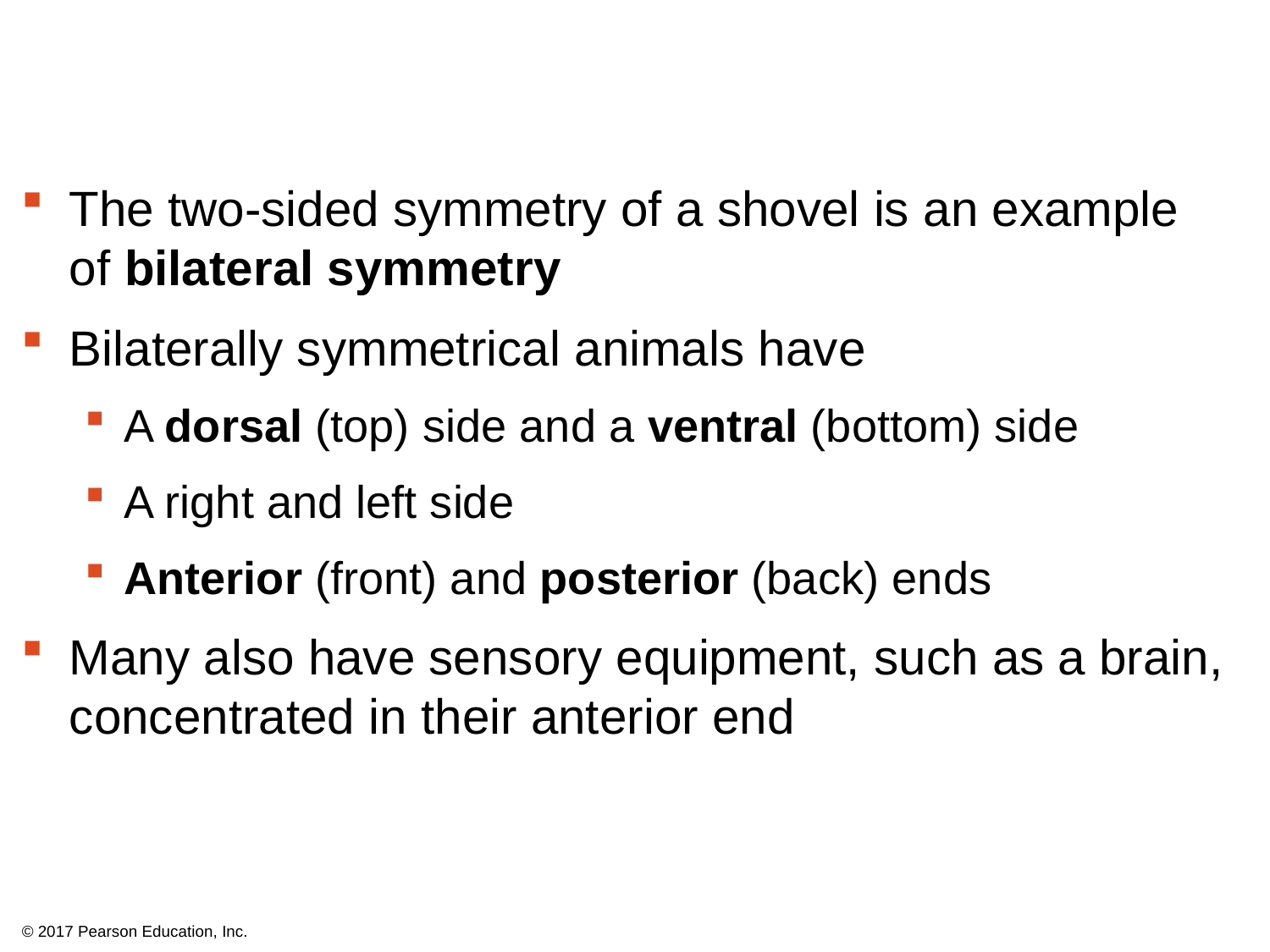

The two-sided symmetry of a shovel is an example of bilateral symmetry
Bilaterally symmetrical animals have
A dorsal (top) side and a ventral (bottom) side
A right and left side
Anterior (front) and posterior (back) ends
Many also have sensory equipment, such as a brain, concentrated in their anterior end

© 2017 Pearson Education, Inc.